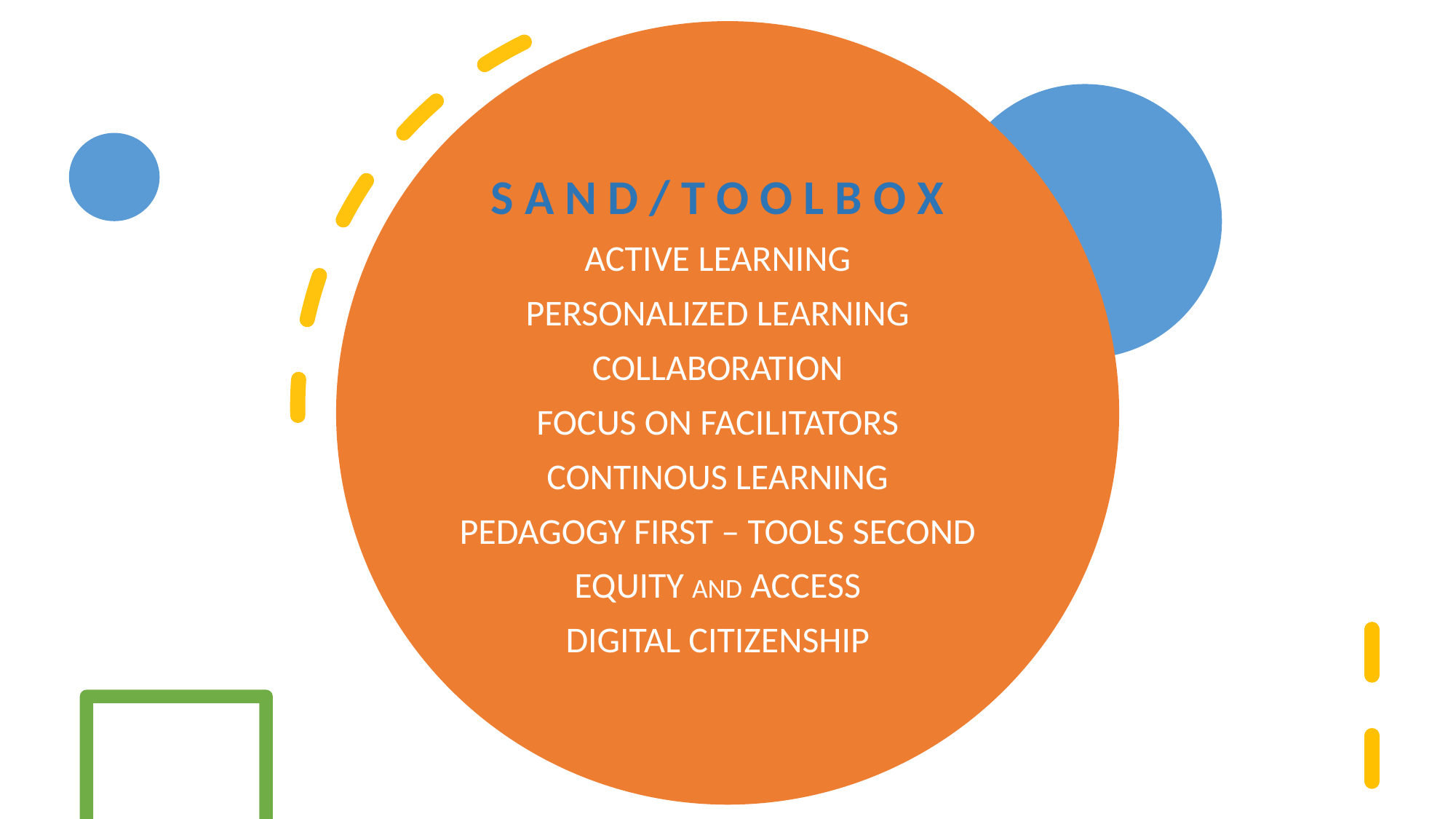

S A N D / T O O L B O X
ACTIVE LEARNING
PERSONALIZED LEARNING
COLLABORATION
FOCUS ON FACILITATORS
CONTINOUS LEARNING
PEDAGOGY FIRST – TOOLS SECOND
EQUITY AND ACCESS
DIGITAL CITIZENSHIP